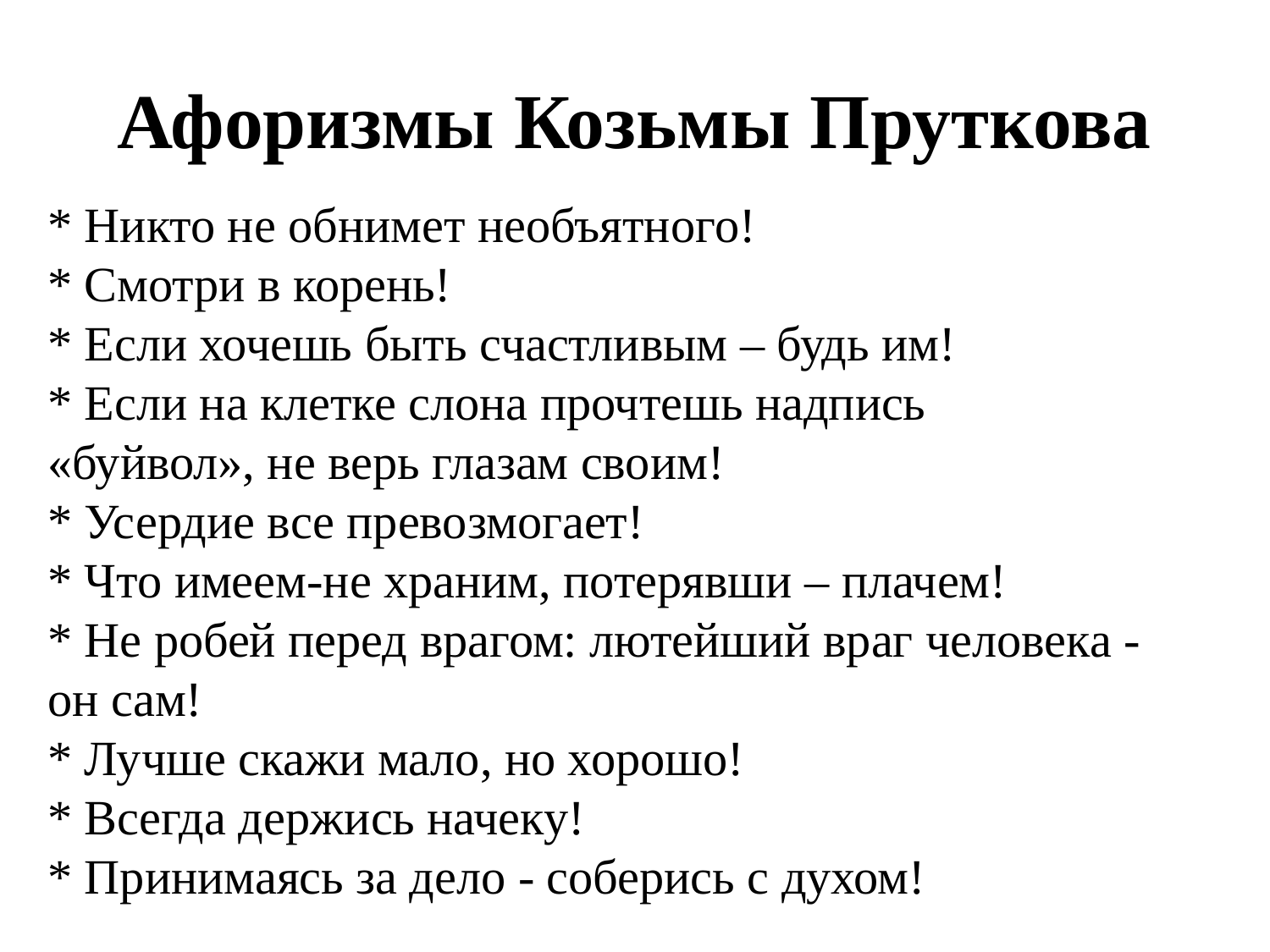

# Афоризмы Козьмы Пруткова

* Никто не обнимет необъятного!
* Смотри в корень!
* Если хочешь быть счастливым – будь им!
* Если на клетке слона прочтешь надпись «буйвол», не верь глазам своим!
* Усердие все превозмогает!
* Что имеем-не храним, потерявши – плачем!
* Не робей перед врагом: лютейший враг человека - он сам!
* Лучше скажи мало, но хорошо!
* Всегда держись начеку!
* Принимаясь за дело - соберись с духом!